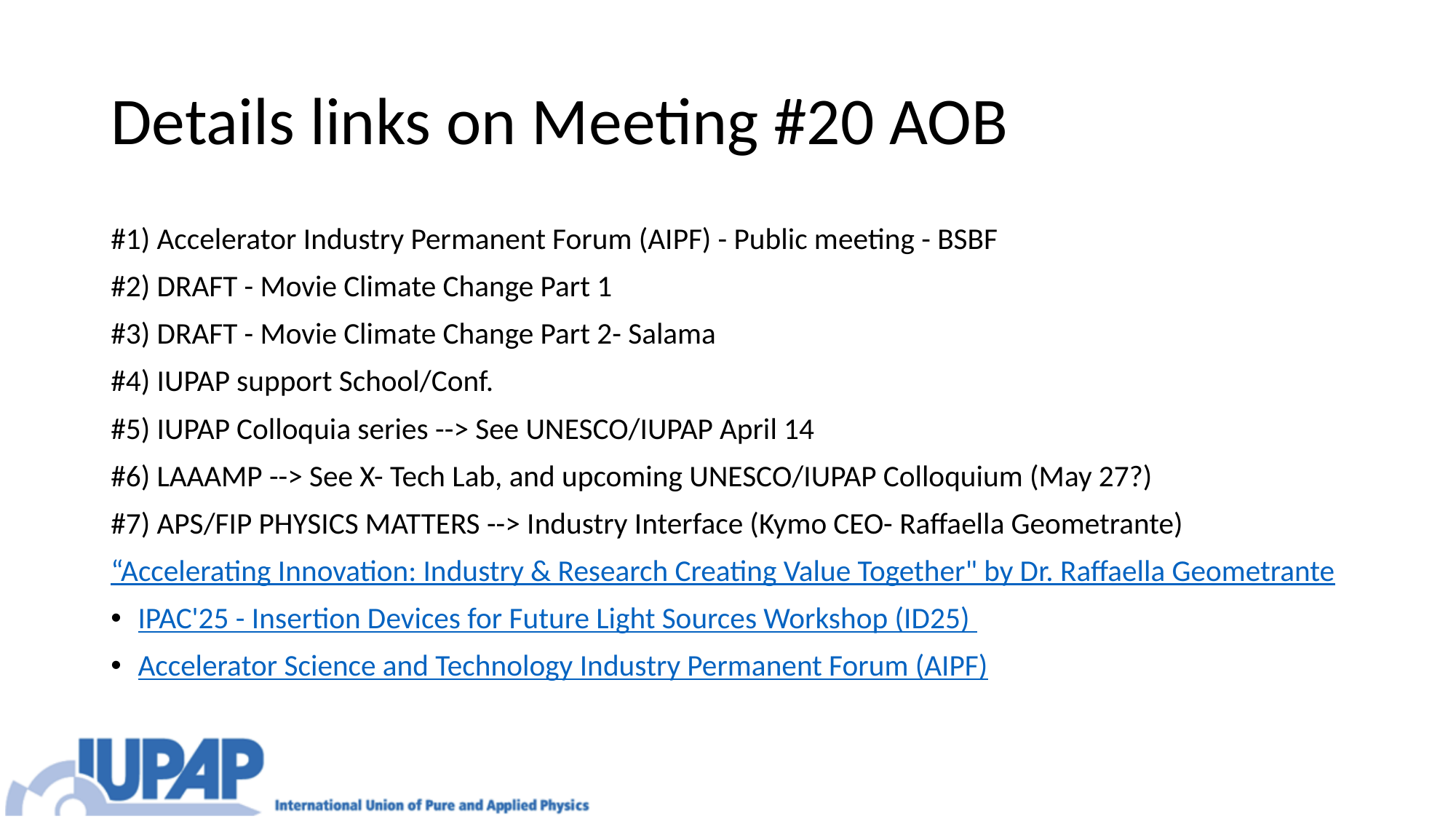

# Details links on Meeting #20 AOB
#1) Accelerator Industry Permanent Forum (AIPF) - Public meeting - BSBF
#2) DRAFT - Movie Climate Change Part 1
#3) DRAFT - Movie Climate Change Part 2- Salama
#4) IUPAP support School/Conf.
#5) IUPAP Colloquia series --> See UNESCO/IUPAP April 14
#6) LAAAMP --> See X- Tech Lab, and upcoming UNESCO/IUPAP Colloquium (May 27?)
#7) APS/FIP PHYSICS MATTERS --> Industry Interface (Kymo CEO- Raffaella Geometrante)
“Accelerating Innovation: Industry & Research Creating Value Together" by Dr. Raffaella Geometrante
IPAC'25 - Insertion Devices for Future Light Sources Workshop (ID25)
Accelerator Science and Technology Industry Permanent Forum (AIPF)